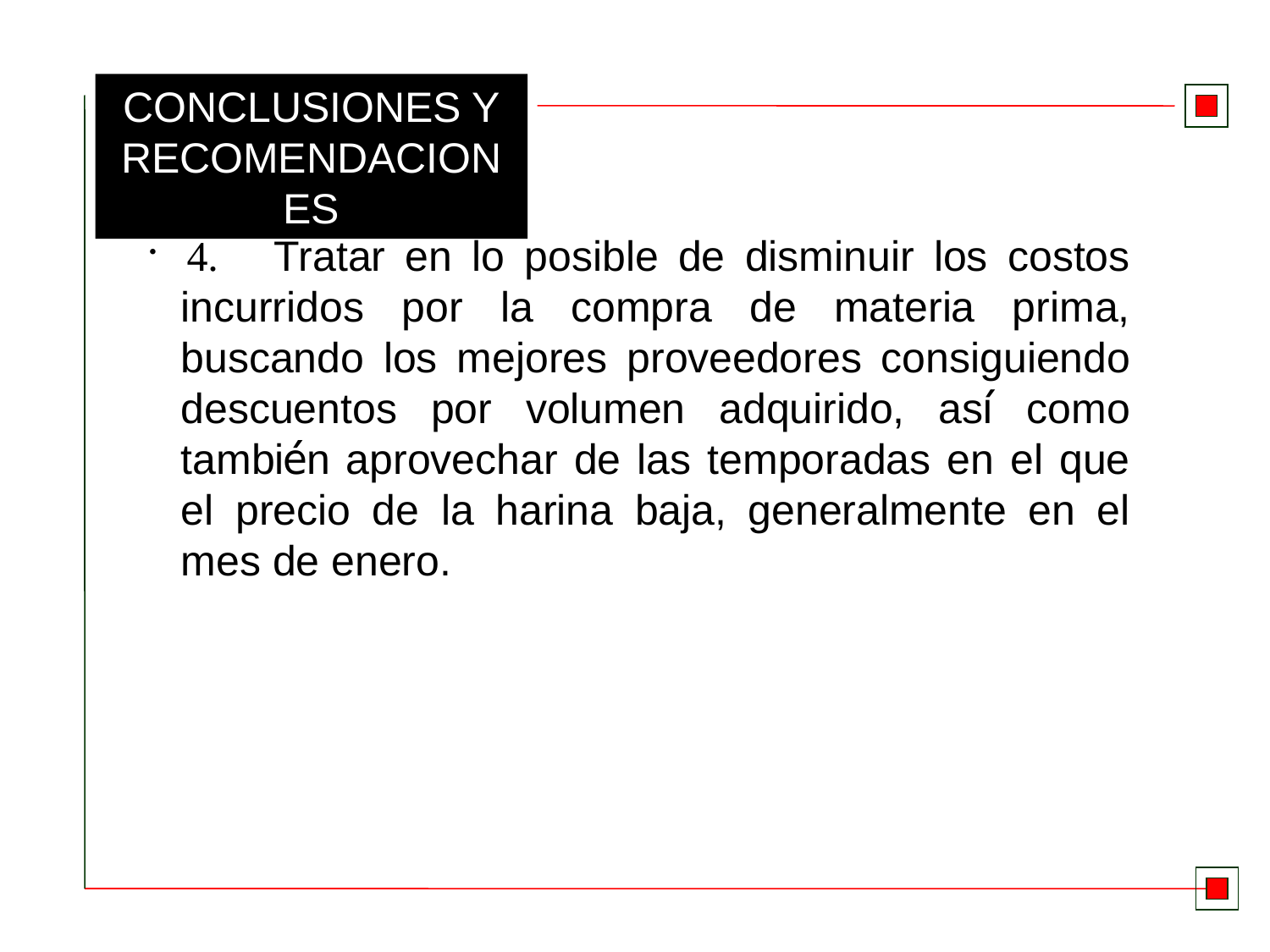

CONCLUSIONES Y RECOMENDACIONES

 4.   Tratar en lo posible de disminuir los costos incurridos por la compra de materia prima, buscando los mejores proveedores consiguiendo descuentos por volumen adquirido, así como también aprovechar de las temporadas en el que el precio de la harina baja, generalmente en el mes de enero.